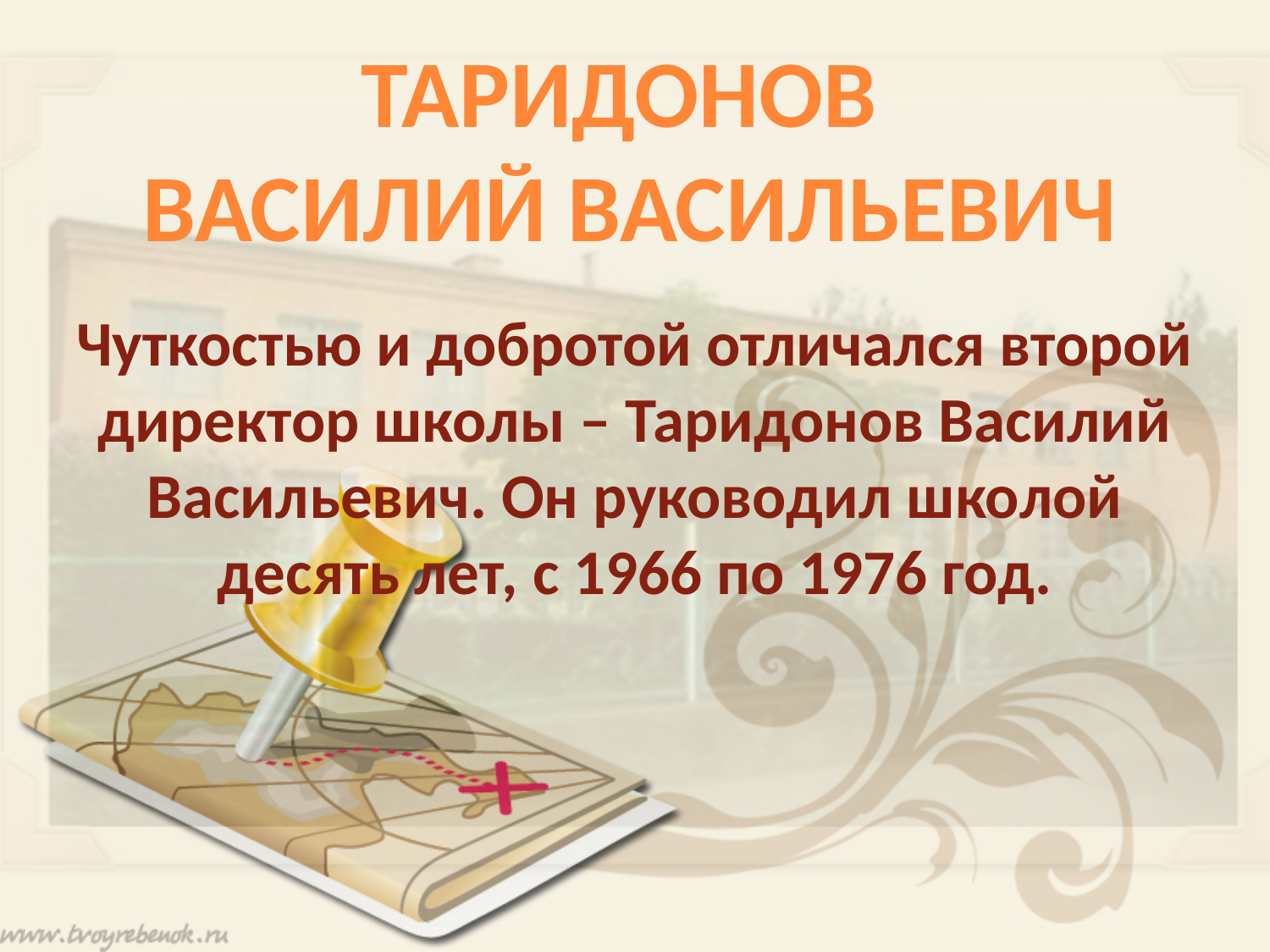

Таридонов
Василий Васильевич
Чуткостью и добротой отличался второй директор школы – Таридонов Василий Васильевич. Он руководил школой десять лет, с 1966 по 1976 год.